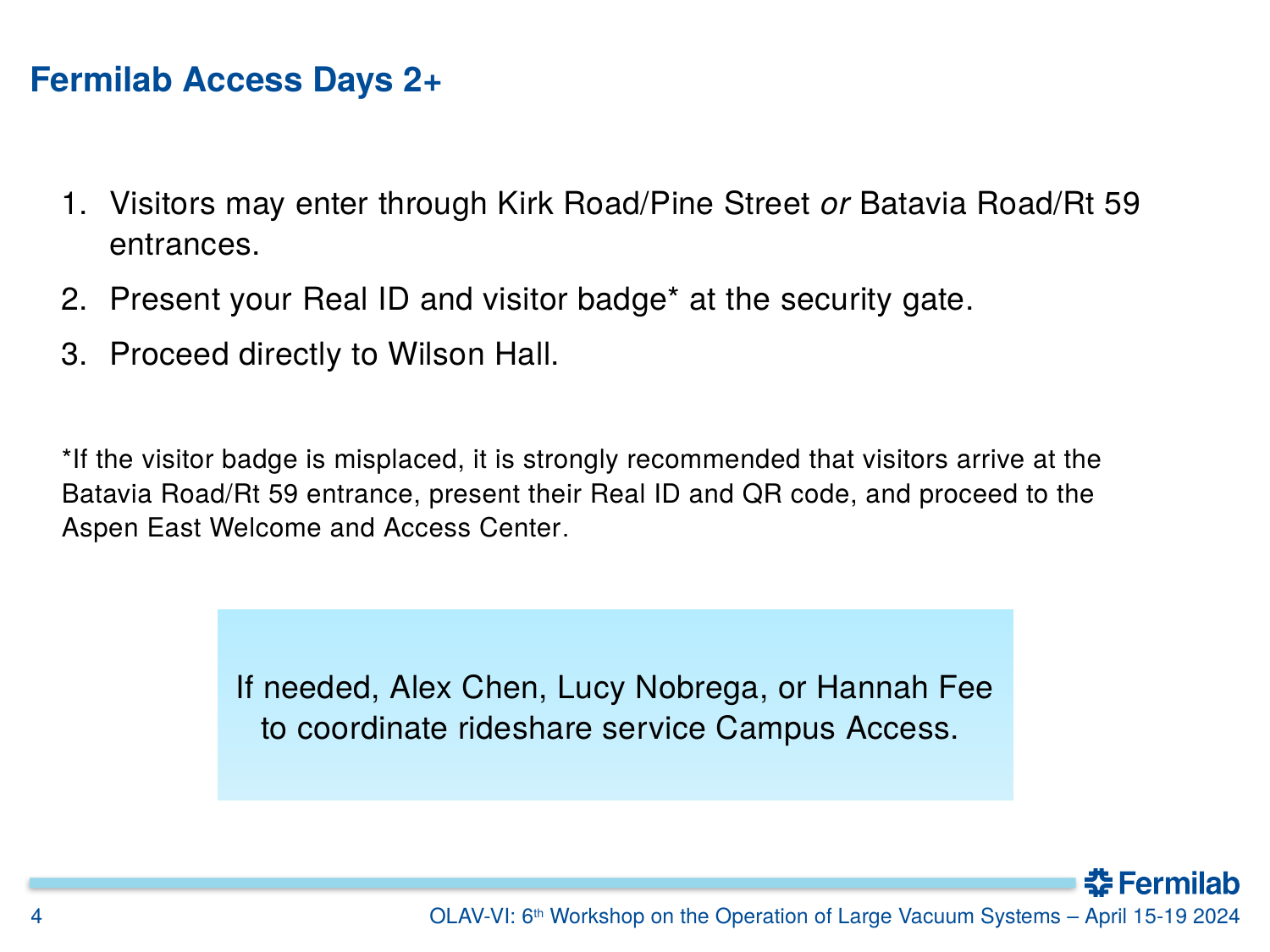

# Fermilab Access Days 2+
Visitors may enter through Kirk Road/Pine Street or Batavia Road/Rt 59 entrances.
Present your Real ID and visitor badge* at the security gate.
Proceed directly to Wilson Hall.

*If the visitor badge is misplaced, it is strongly recommended that visitors arrive at the Batavia Road/Rt 59 entrance, present their Real ID and QR code, and proceed to the Aspen East Welcome and Access Center.

If needed, Alex Chen, Lucy Nobrega, or Hannah Fee to coordinate rideshare service Campus Access.
4
 OLAV-VI: 6th Workshop on the Operation of Large Vacuum Systems – April 15-19 2024